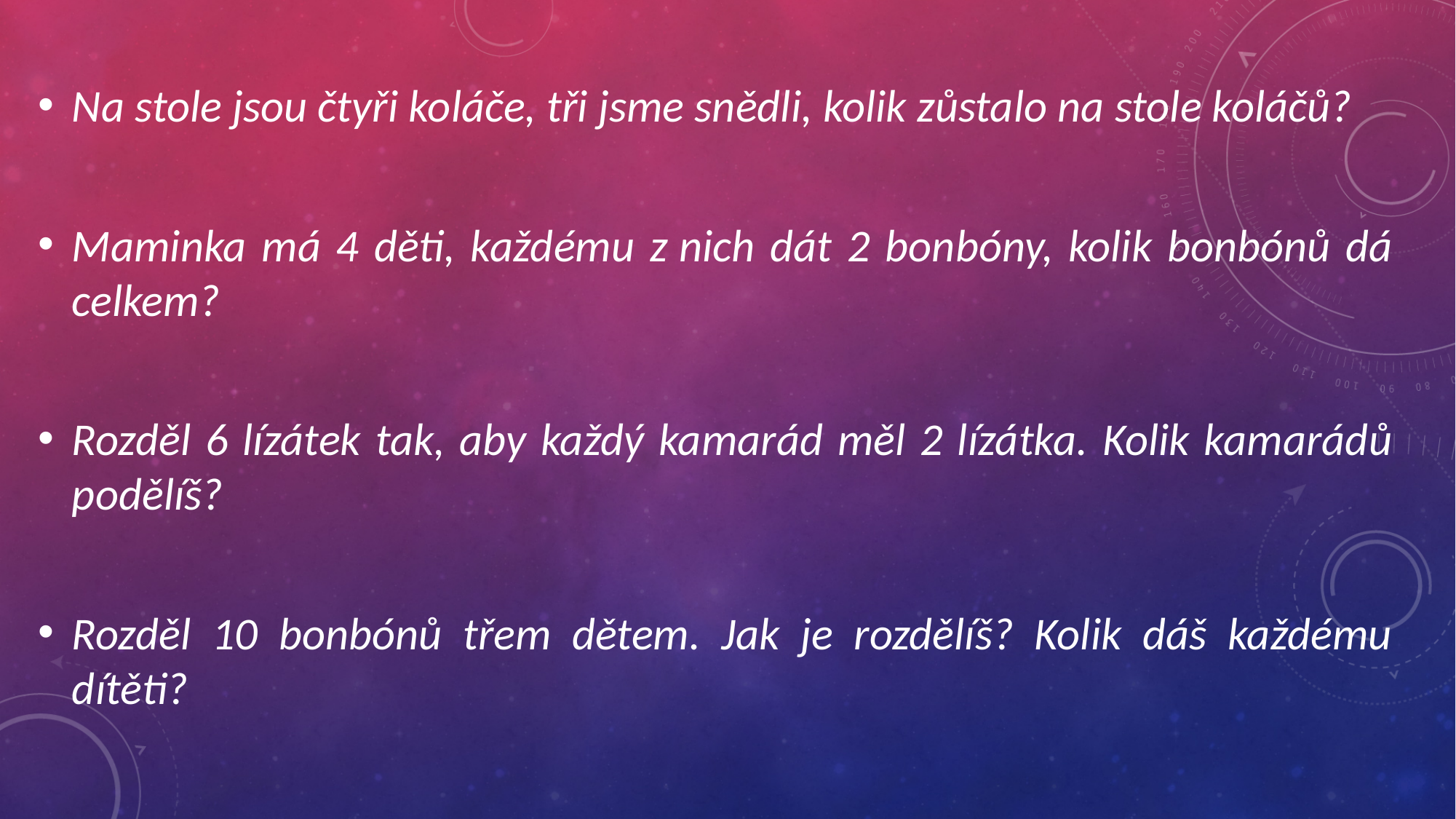

Na stole jsou čtyři koláče, tři jsme snědli, kolik zůstalo na stole koláčů?

Maminka má 4 děti, každému z nich dát 2 bonbóny, kolik bonbónů dá celkem?

Rozděl 6 lízátek tak, aby každý kamarád měl 2 lízátka. Kolik kamarádů podělíš?

Rozděl 10 bonbónů třem dětem. Jak je rozdělíš? Kolik dáš každému dítěti?

#